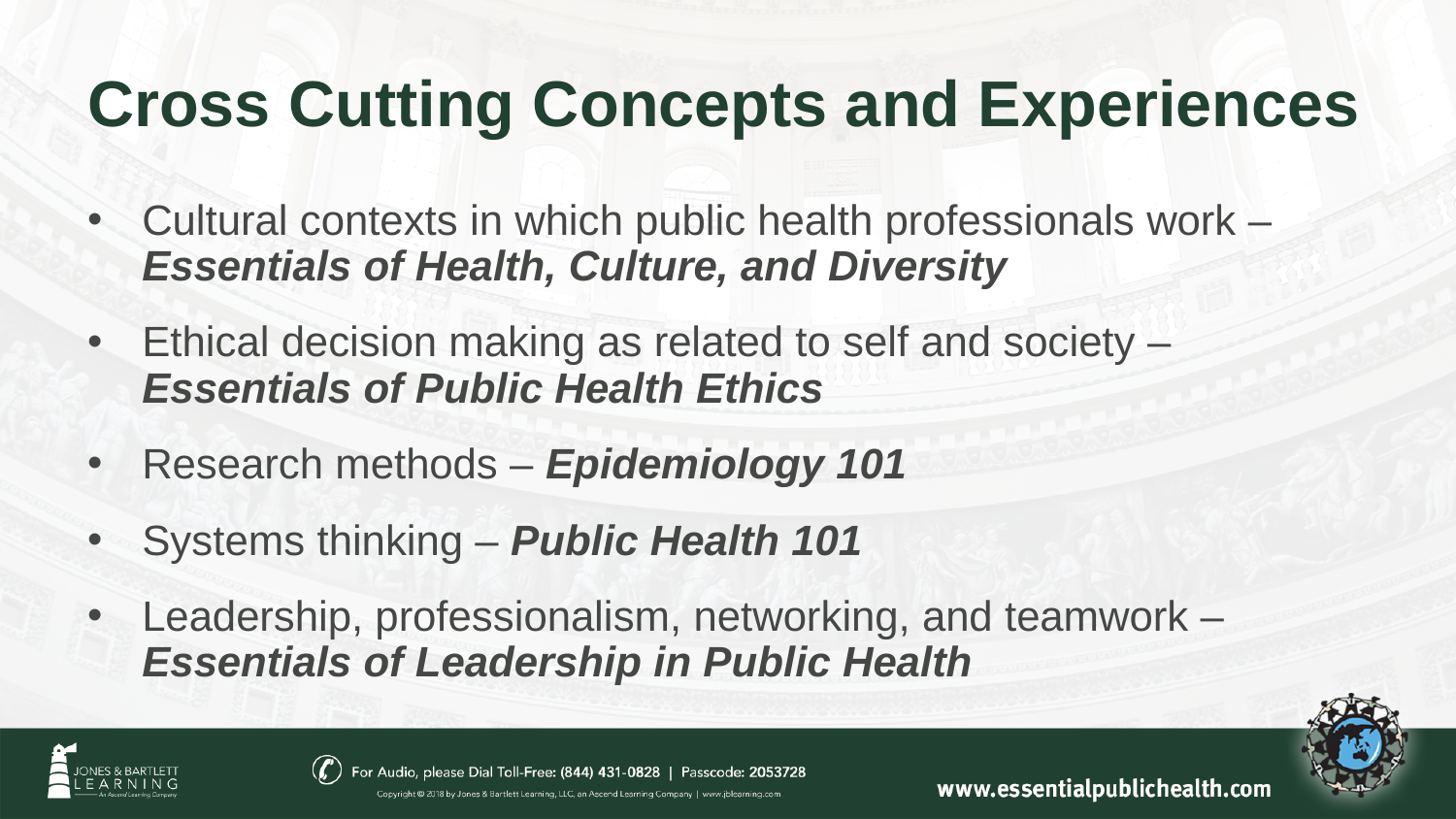

# Cross Cutting Concepts and Experiences
Cultural contexts in which public health professionals work – Essentials of Health, Culture, and Diversity
Ethical decision making as related to self and society – Essentials of Public Health Ethics
Research methods – Epidemiology 101
Systems thinking – Public Health 101
Leadership, professionalism, networking, and teamwork – Essentials of Leadership in Public Health